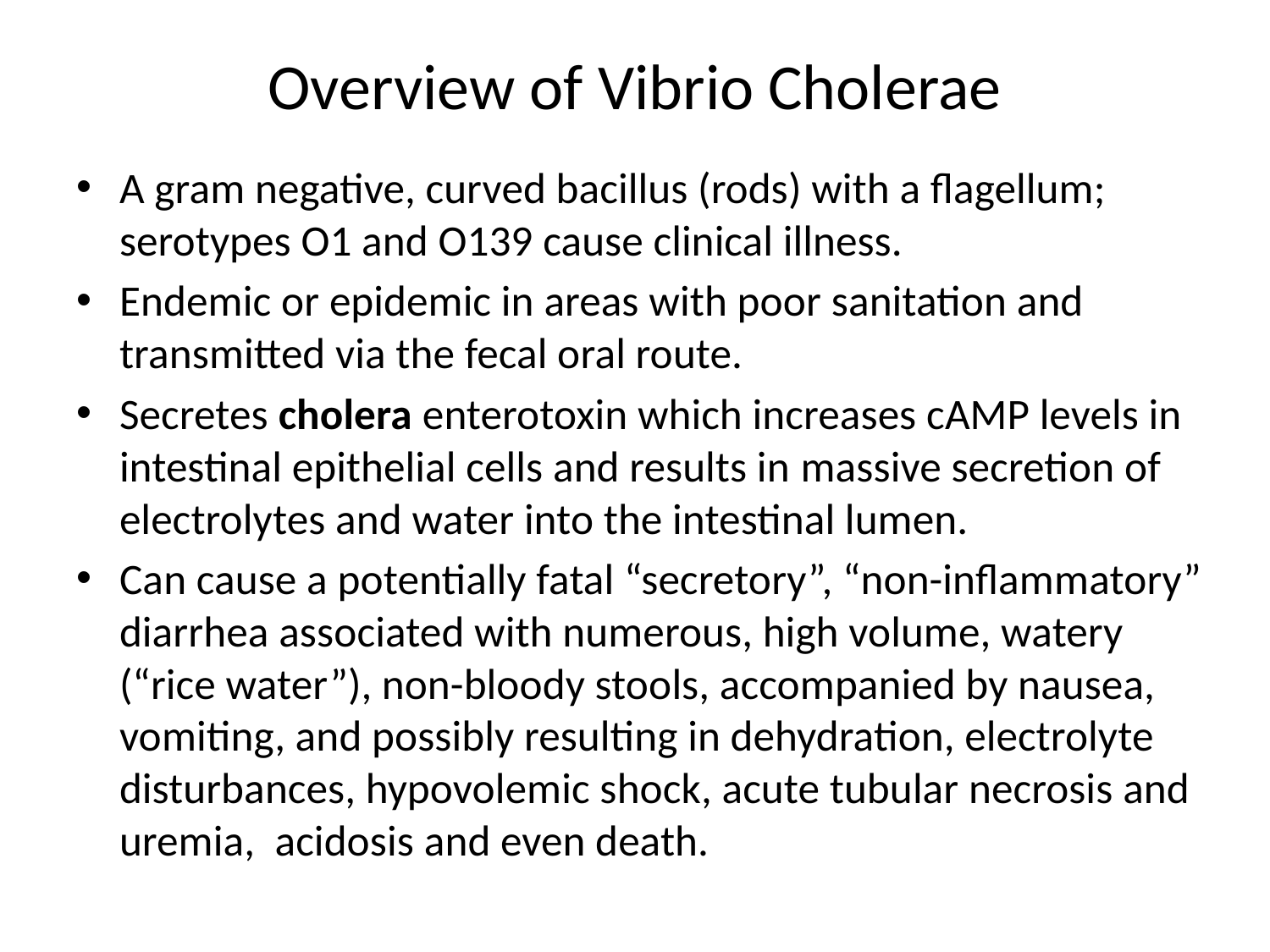

# Overview of Vibrio Cholerae
A gram negative, curved bacillus (rods) with a flagellum; serotypes O1 and O139 cause clinical illness.
Endemic or epidemic in areas with poor sanitation and transmitted via the fecal oral route.
Secretes cholera enterotoxin which increases cAMP levels in intestinal epithelial cells and results in massive secretion of electrolytes and water into the intestinal lumen.
Can cause a potentially fatal “secretory”, “non-inflammatory” diarrhea associated with numerous, high volume, watery (“rice water”), non-bloody stools, accompanied by nausea, vomiting, and possibly resulting in dehydration, electrolyte disturbances, hypovolemic shock, acute tubular necrosis and uremia,  acidosis and even death.